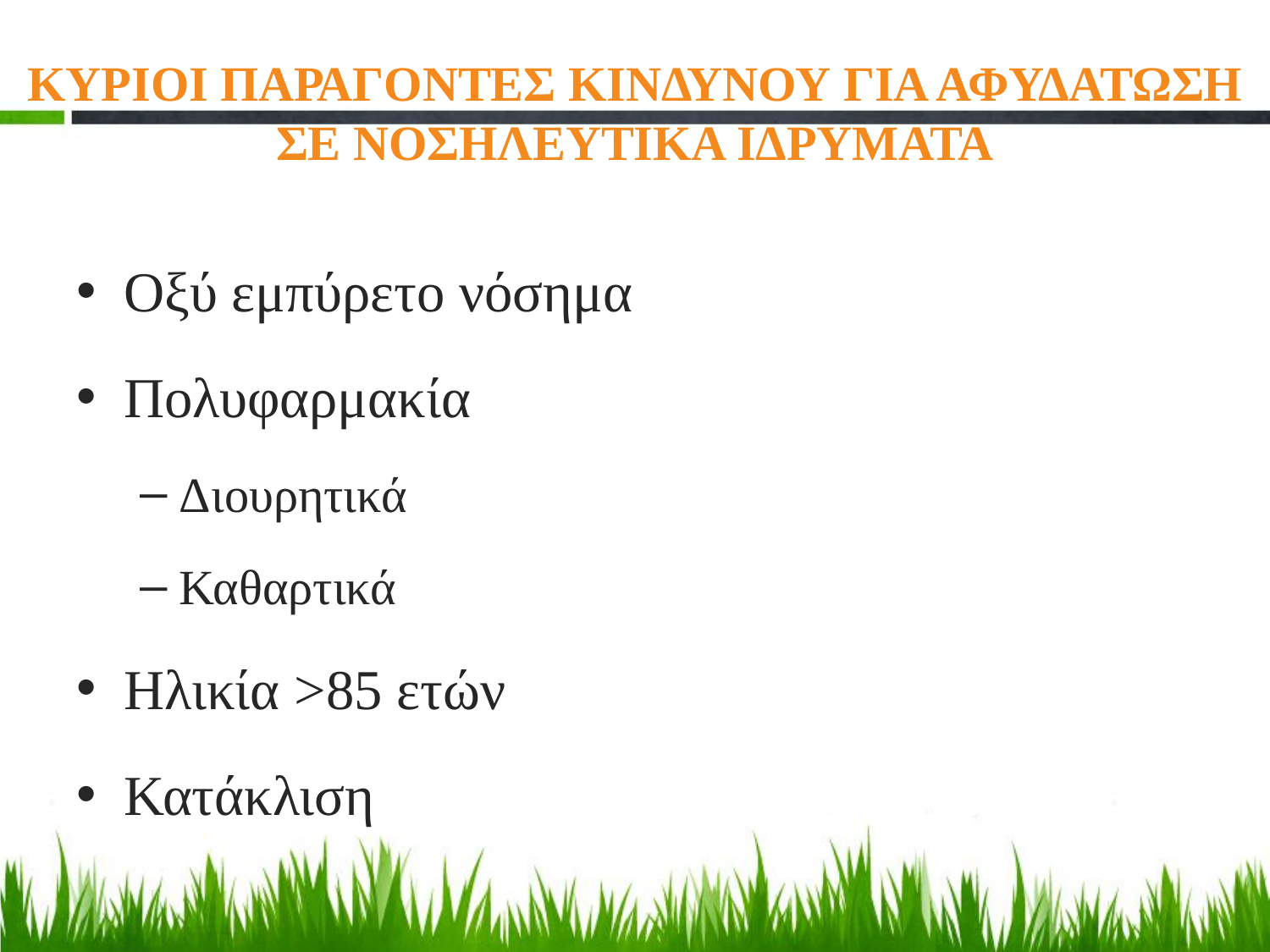

# ΚΥΡΙΟΙ ΠΑΡΑΓΟΝΤΕΣ ΚΙΝΔΥΝΟΥ ΓΙΑ ΑΦΥΔΑΤΩΣΗ ΣΕ ΝΟΣΗΛΕΥΤΙΚΑ ΙΔΡΥΜΑΤΑ
Οξύ εμπύρετο νόσημα
Πολυφαρμακία
Διουρητικά
Καθαρτικά
Ηλικία >85 ετών
Κατάκλιση